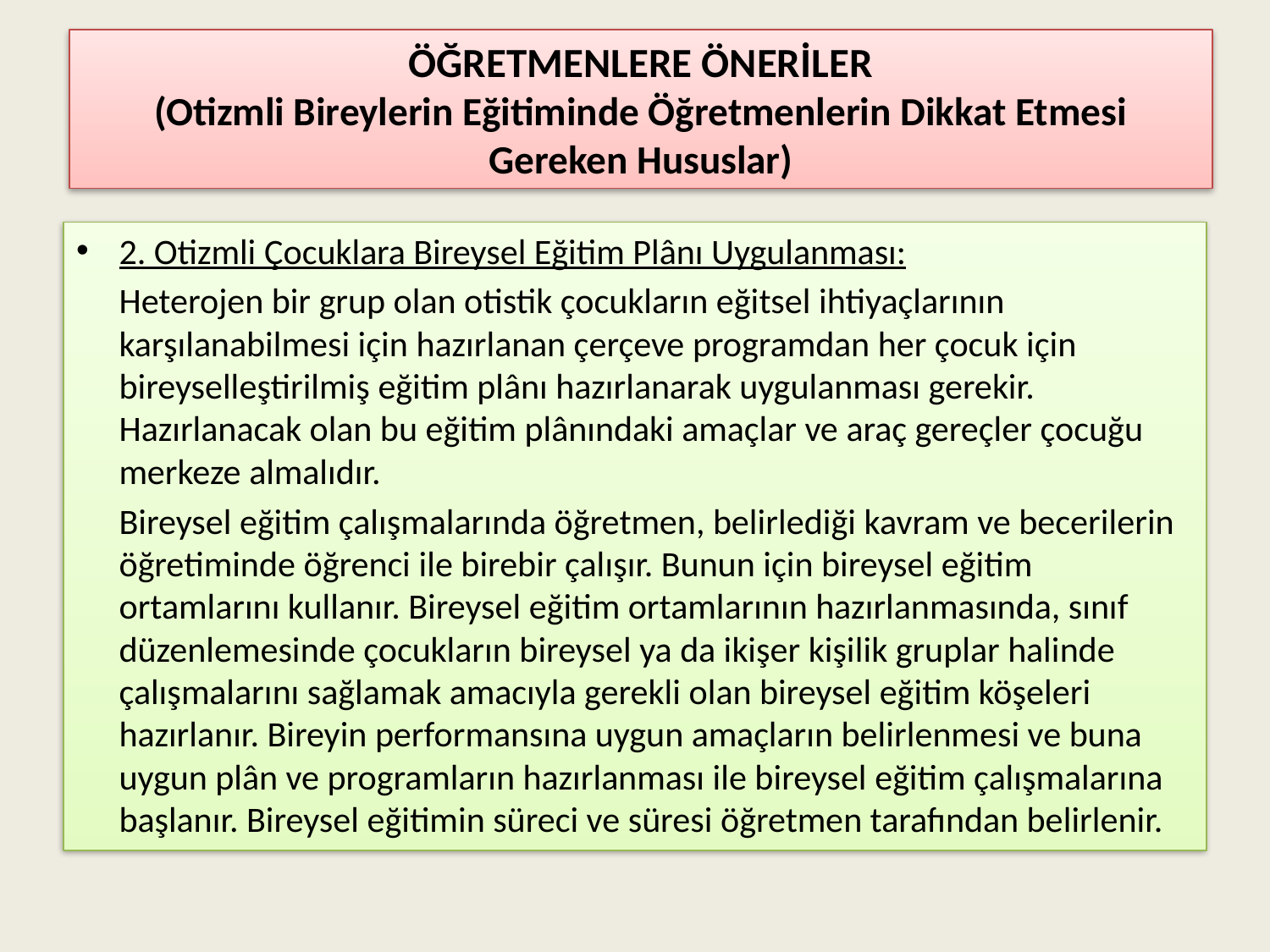

# ÖĞRETMENLERE ÖNERİLER (Otizmli Bireylerin Eğitiminde Öğretmenlerin Dikkat Etmesi Gereken Hususlar)
2. Otizmli Çocuklara Bireysel Eğitim Plânı Uygulanması:
		Heterojen bir grup olan otistik çocukların eğitsel ihtiyaçlarının karşılanabilmesi için hazırlanan çerçeve programdan her çocuk için bireyselleştirilmiş eğitim plânı hazırlanarak uygulanması gerekir. Hazırlanacak olan bu eğitim plânındaki amaçlar ve araç gereçler çocuğu merkeze almalıdır.
		Bireysel eğitim çalışmalarında öğretmen, belirlediği kavram ve becerilerin öğretiminde öğrenci ile birebir çalışır. Bunun için bireysel eğitim ortamlarını kullanır. Bireysel eğitim ortamlarının hazırlanmasında, sınıf düzenlemesinde çocukların bireysel ya da ikişer kişilik gruplar halinde çalışmalarını sağlamak amacıyla gerekli olan bireysel eğitim köşeleri hazırlanır. Bireyin performansına uygun amaçların belirlenmesi ve buna uygun plân ve programların hazırlanması ile bireysel eğitim çalışmalarına başlanır. Bireysel eğitimin süreci ve süresi öğretmen tarafından belirlenir.